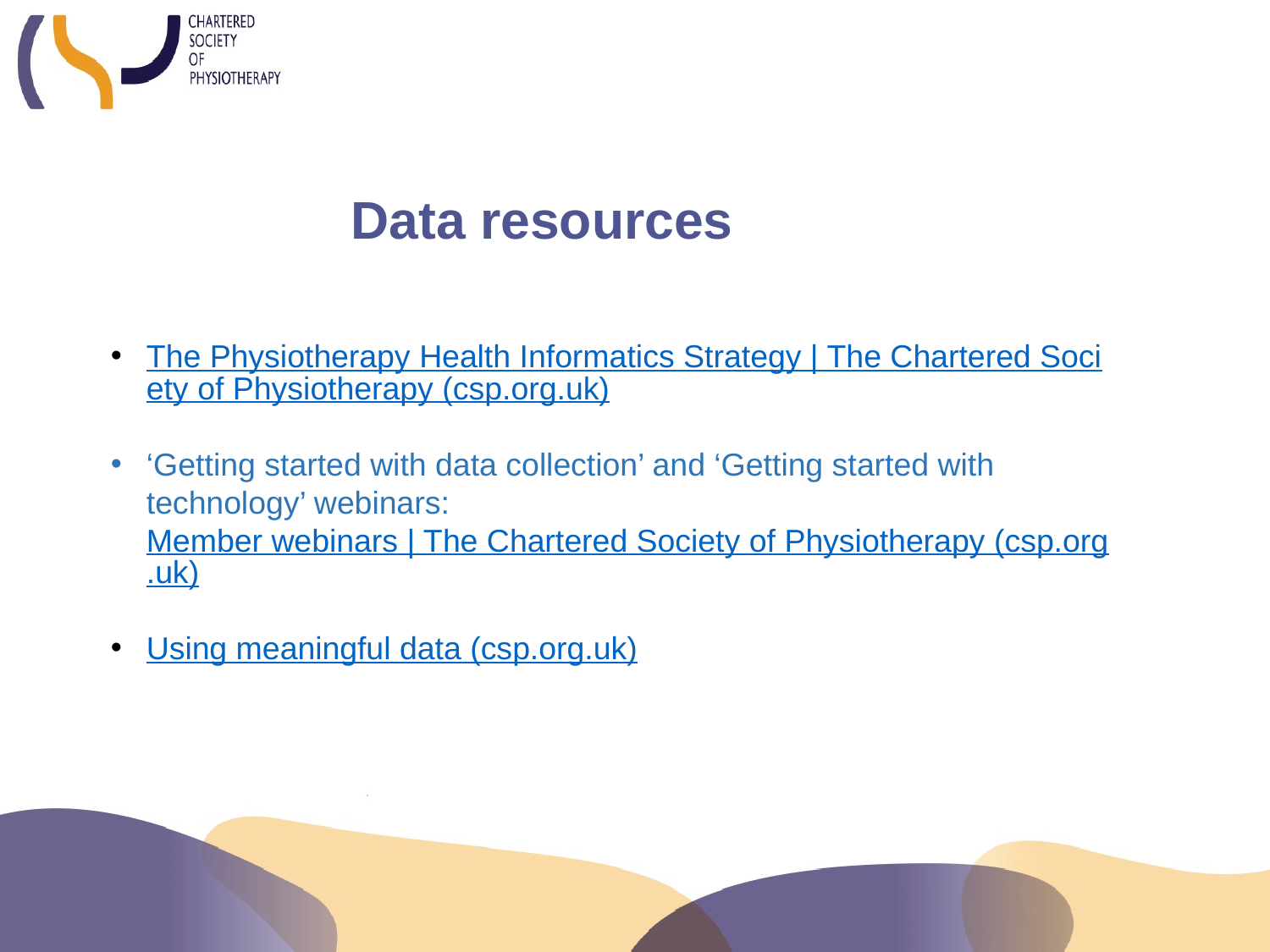

Data resources

The Physiotherapy Health Informatics Strategy | The Chartered Society of Physiotherapy (csp.org.uk)

‘Getting started with data collection’ and ‘Getting started with technology’ webinars: Member webinars | The Chartered Society of Physiotherapy (csp.org.uk)

Using meaningful data (csp.org.uk)